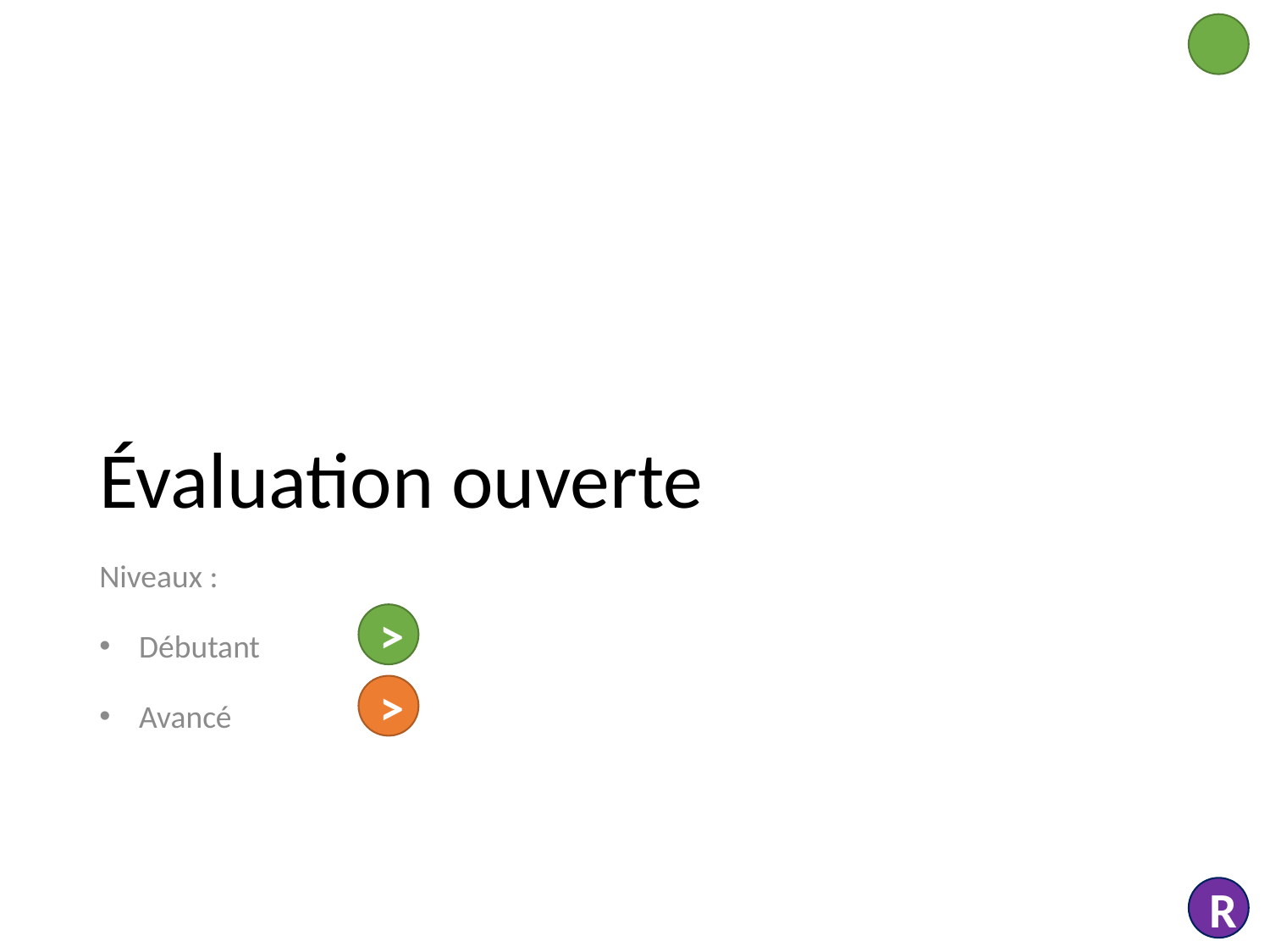

# Évaluation ouverte
Niveaux :
Débutant
Avancé
>
>
R